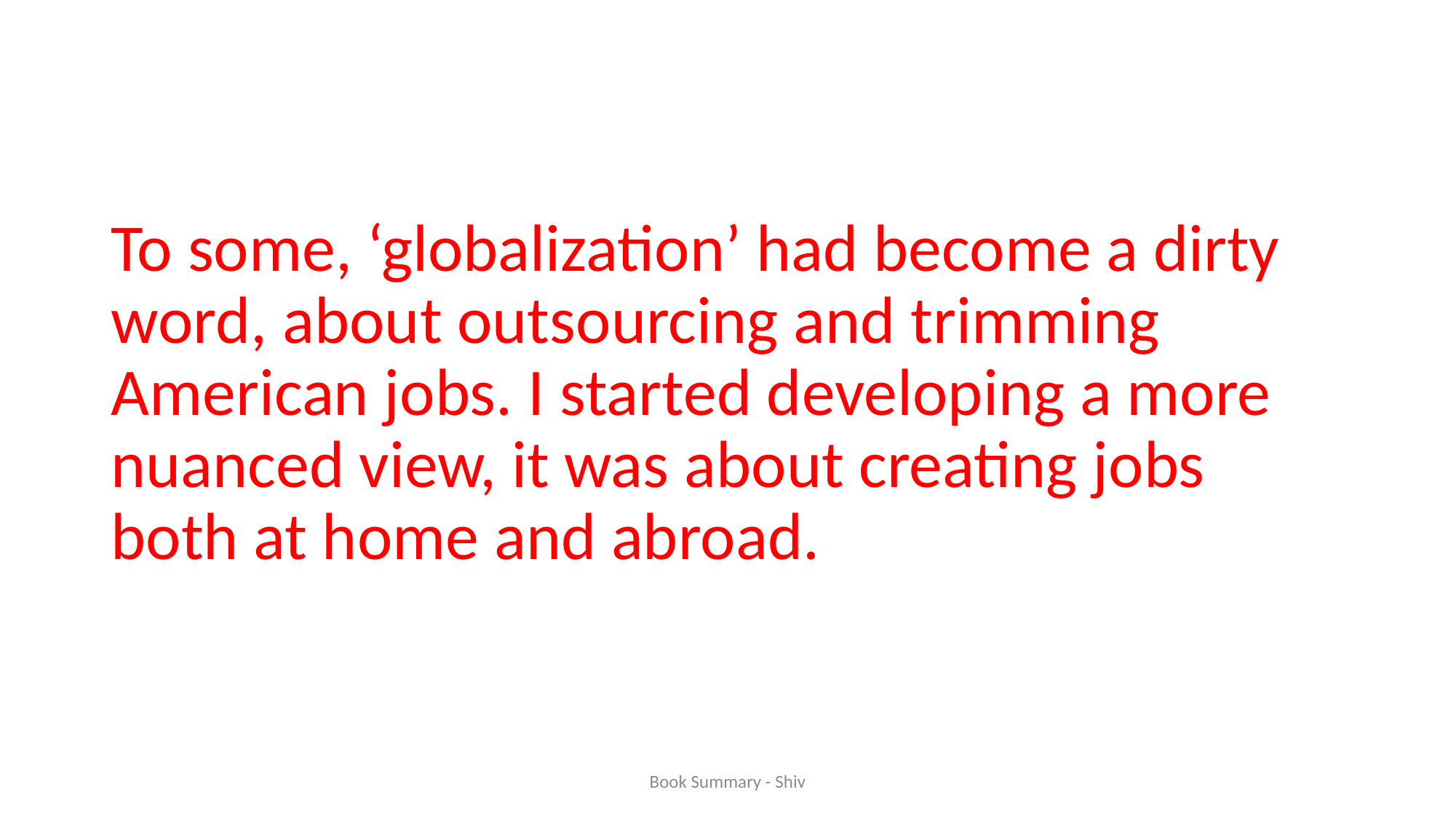

# To some, ‘globalization’ had become a dirty word, about outsourcing and trimming American jobs. I started developing a more nuanced view, it was about creating jobs both at home and abroad.
Book Summary - Shiv